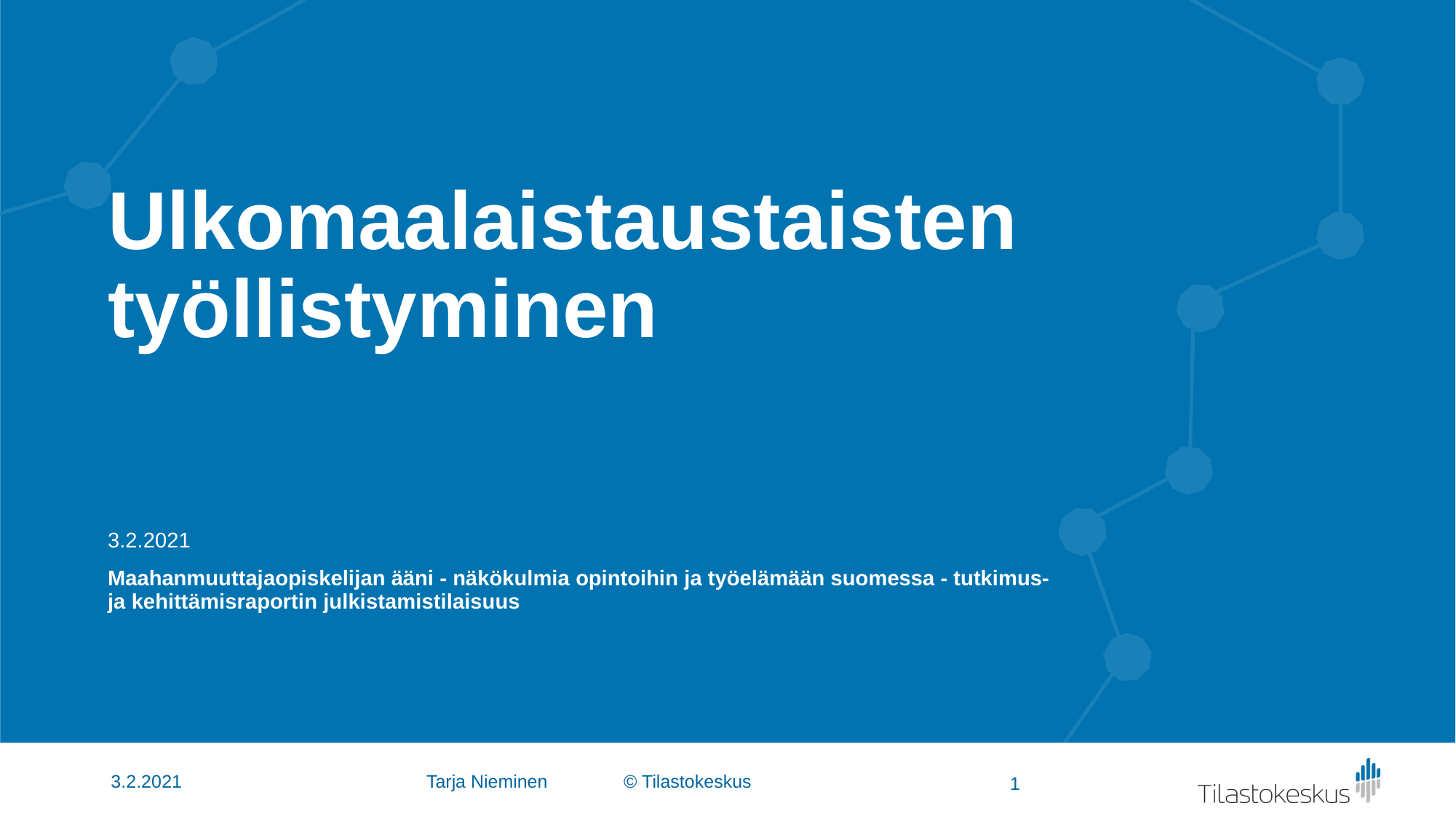

# Ulkomaalaistaustaisten työllistyminen
3.2.2021
Maa­han­muut­ta­jao­pis­ke­li­jan ääni - näkökulmia opintoihin ja työelämään suomessa - tutkimus- ja ke­hit­tä­mis­ra­por­tin jul­kis­ta­mis­ti­lai­suus

3.2.2021
Tarja Nieminen               © Tilastokeskus
1